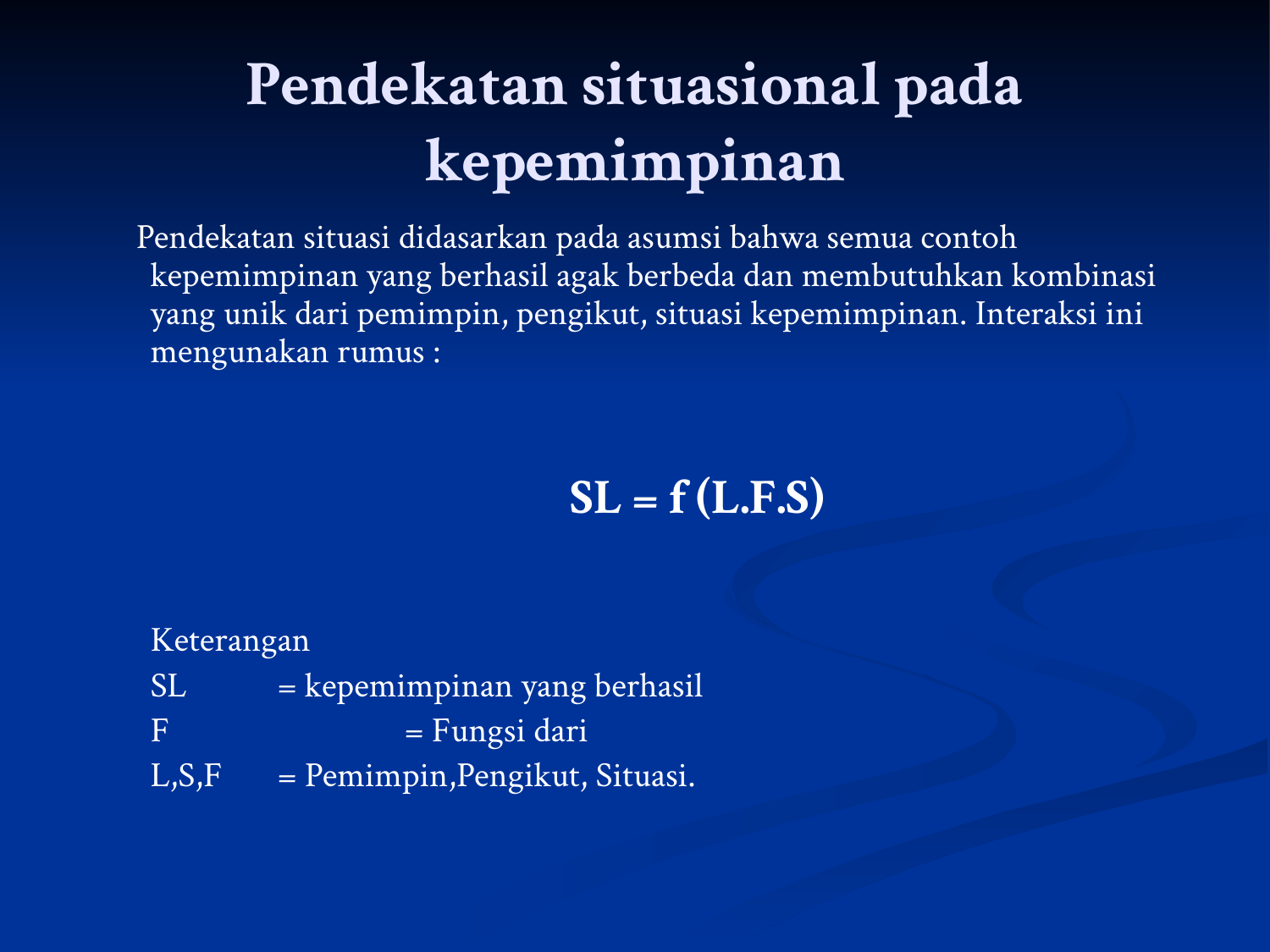

Pendekatan situasional pada kepemimpinan
         Pendekatan situasi didasarkan pada asumsi bahwa semua contoh kepemimpinan yang berhasil agak berbeda dan membutuhkan kombinasi yang unik dari pemimpin, pengikut, situasi kepemimpinan. Interaksi ini mengunakan rumus :

				     SL = f (L.F.S)

	Keterangan
	SL 	= kepemimpinan yang berhasil
	F  		= Fungsi dari
	L,S,F	= Pemimpin,Pengikut, Situasi.